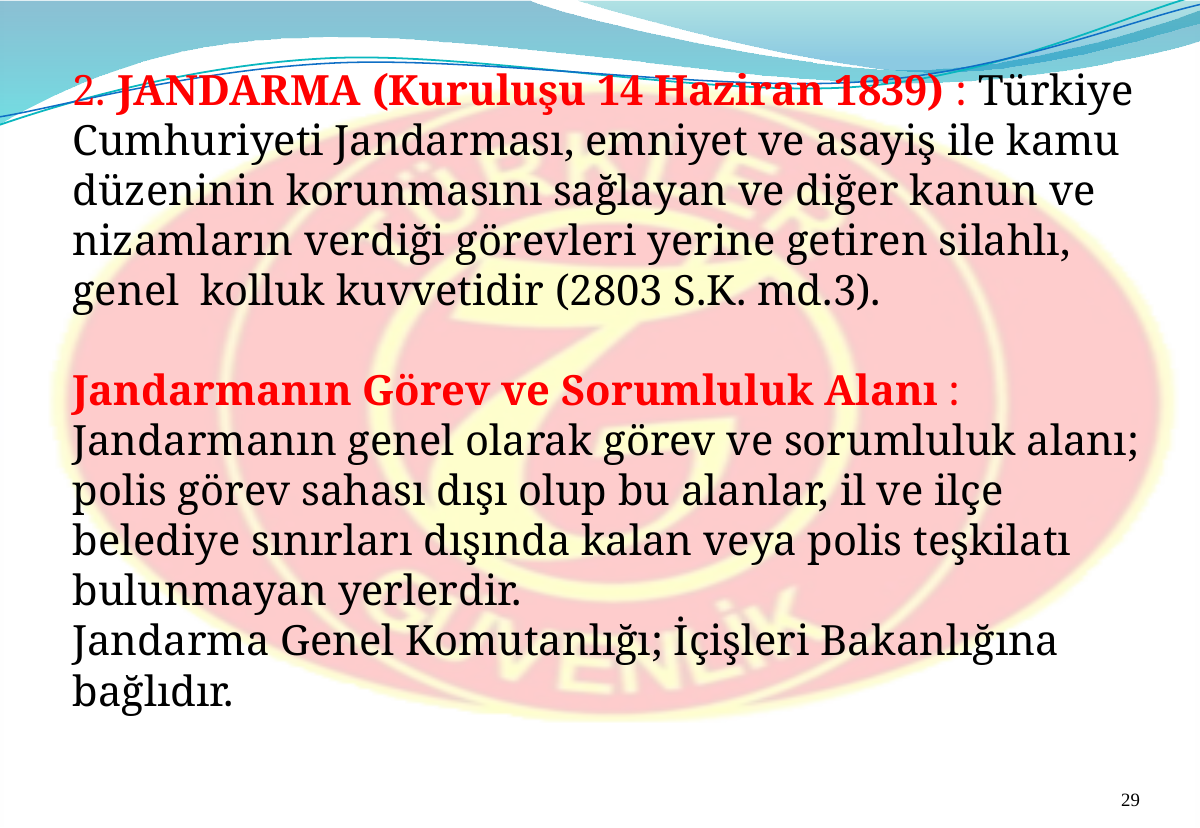

2. JANDARMA (Kuruluşu 14 Haziran 1839) : Türkiye Cumhuriyeti Jandarması, emniyet ve asayiş ile kamu düzeninin korunmasını sağlayan ve diğer kanun ve nizamların verdiği görevleri yerine getiren silahlı, genel  kolluk kuvvetidir (2803 S.K. md.3).

Jandarmanın Görev ve Sorumluluk Alanı : Jandarmanın genel olarak görev ve sorumluluk alanı; polis görev sahası dışı olup bu alanlar, il ve ilçe belediye sınırları dışında kalan veya polis teşkilatı bulunmayan yerlerdir.
Jandarma Genel Komutanlığı; İçişleri Bakanlığına bağlıdır.

29